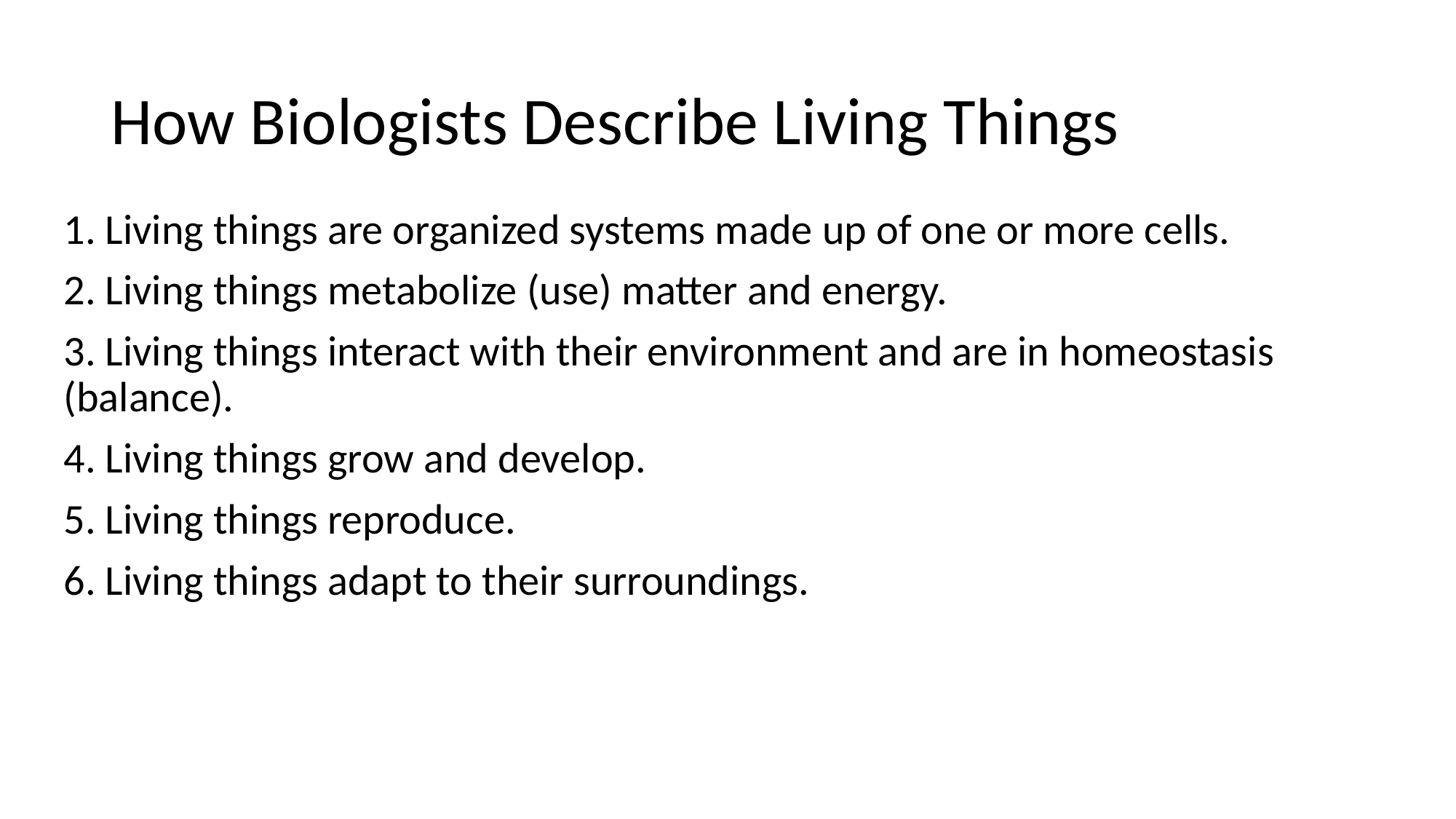

# How Biologists Describe Living Things
1. Living things are organized systems made up of one or more cells.
2. Living things metabolize (use) matter and energy.
3. Living things interact with their environment and are in homeostasis (balance).
4. Living things grow and develop.
5. Living things reproduce.
6. Living things adapt to their surroundings.